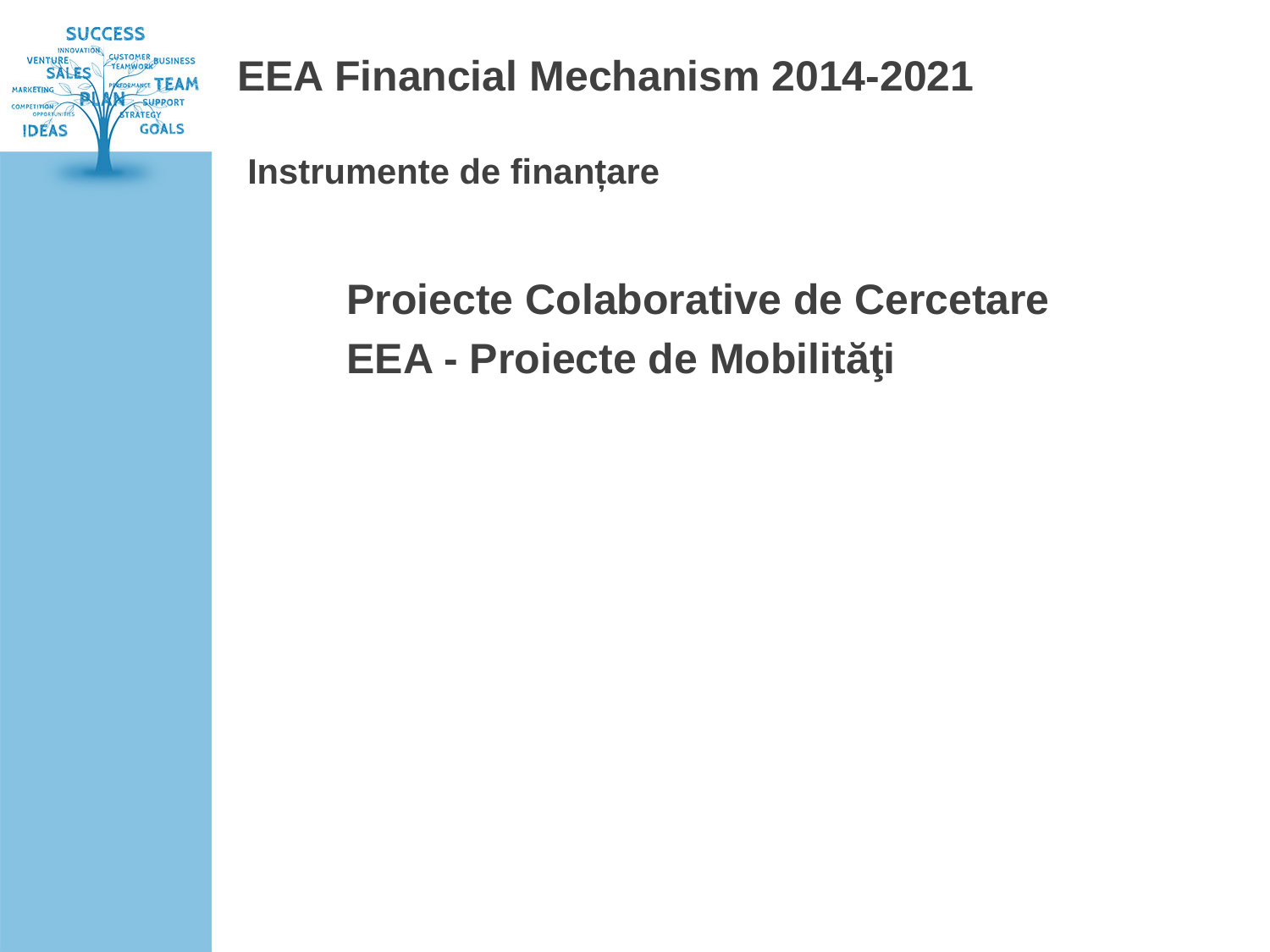

# EEA Financial Mechanism 2014-2021
Instrumente de finanțare
Proiecte Colaborative de Cercetare
EEA - Proiecte de Mobilităţi